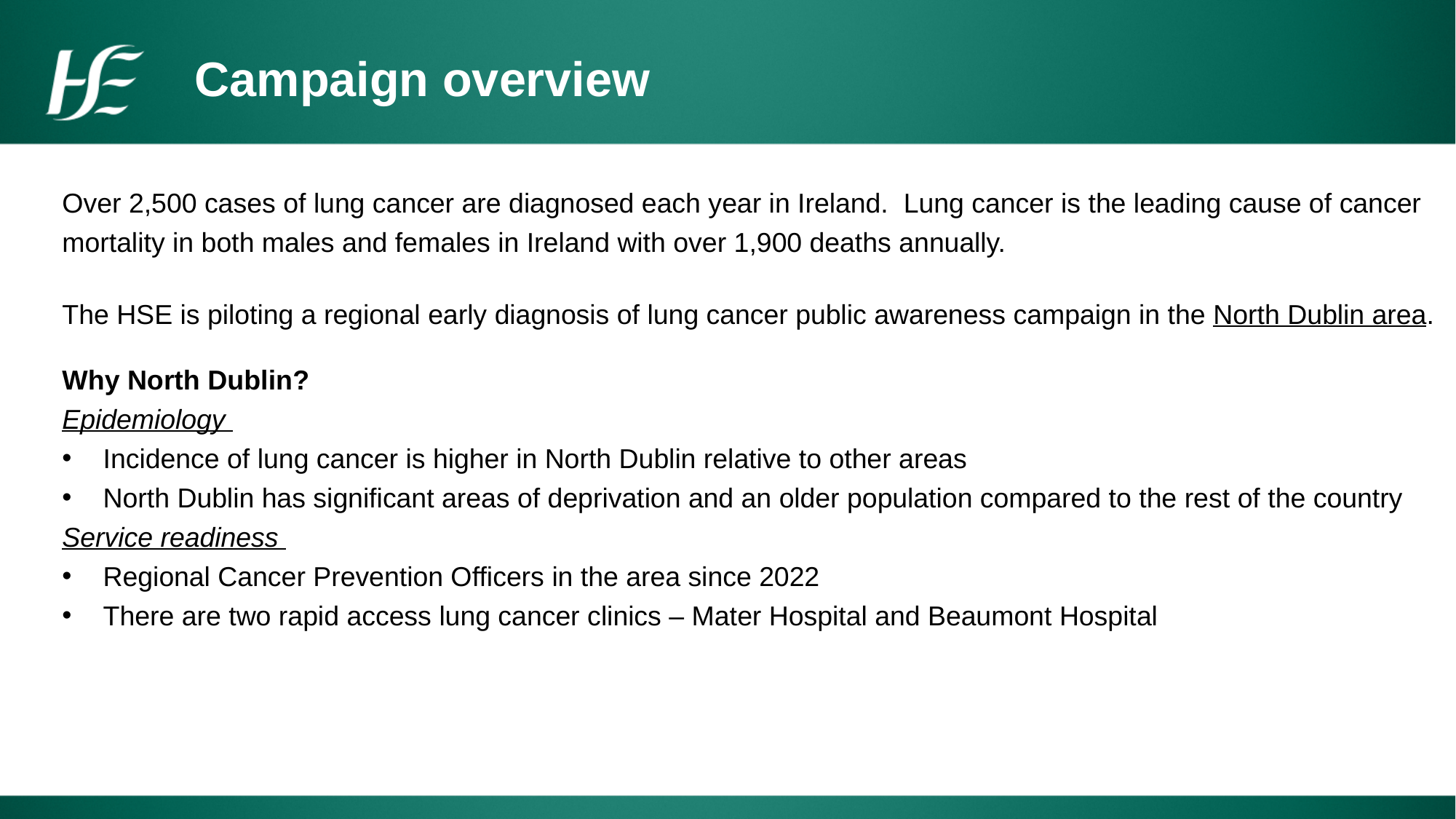

Campaign overview
Over 2,500 cases of lung cancer are diagnosed each year in Ireland.  Lung cancer is the leading cause of cancer mortality in both males and females in Ireland with over 1,900 deaths annually.

The HSE is piloting a regional early diagnosis of lung cancer public awareness campaign in the North Dublin area.

Why North Dublin?
Epidemiology
Incidence of lung cancer is higher in North Dublin relative to other areas
North Dublin has significant areas of deprivation and an older population compared to the rest of the country
Service readiness
Regional Cancer Prevention Officers in the area since 2022
There are two rapid access lung cancer clinics – Mater Hospital and Beaumont Hospital